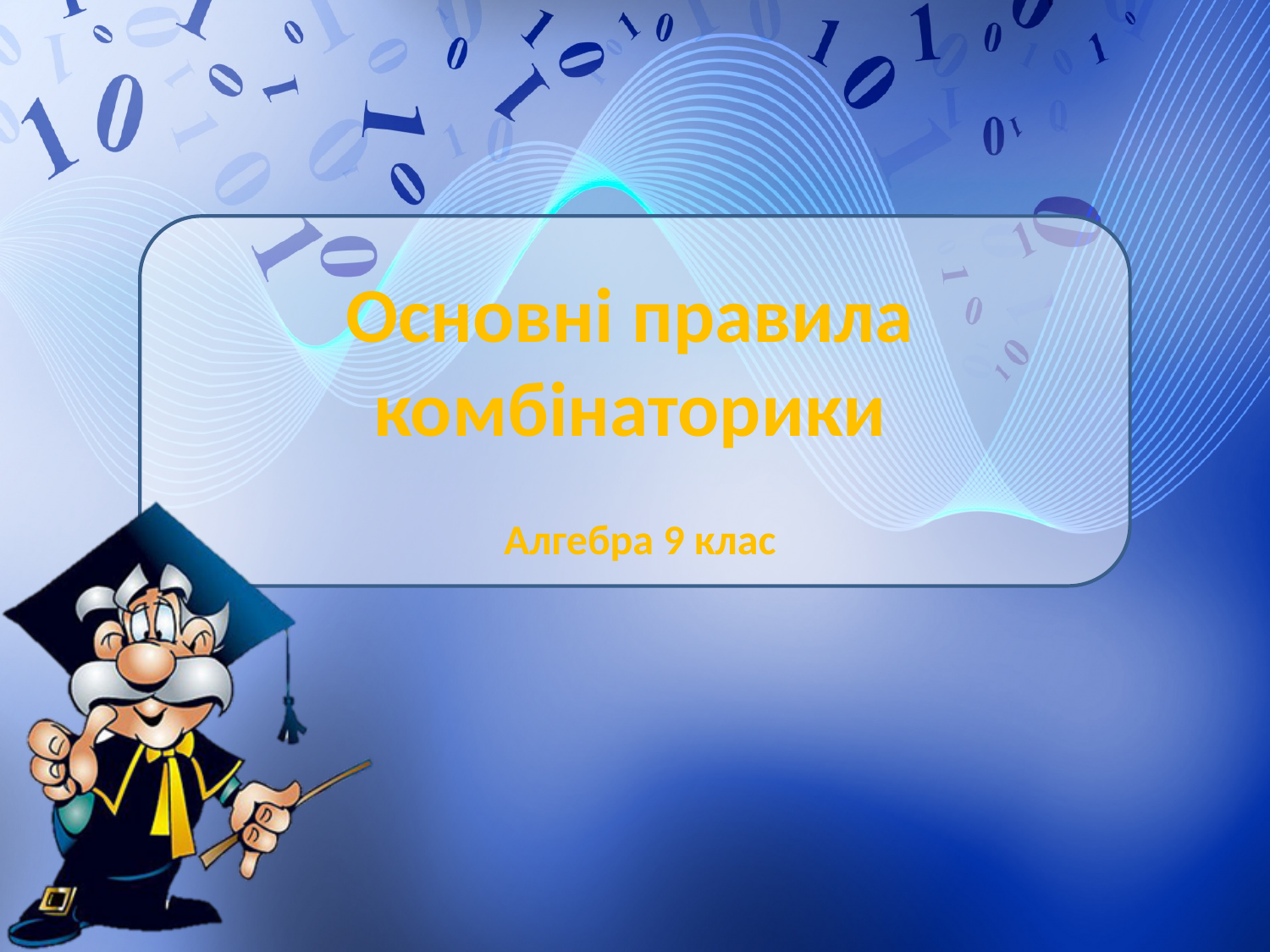

# Основні правила комбінаторики
Алгебра 9 клас